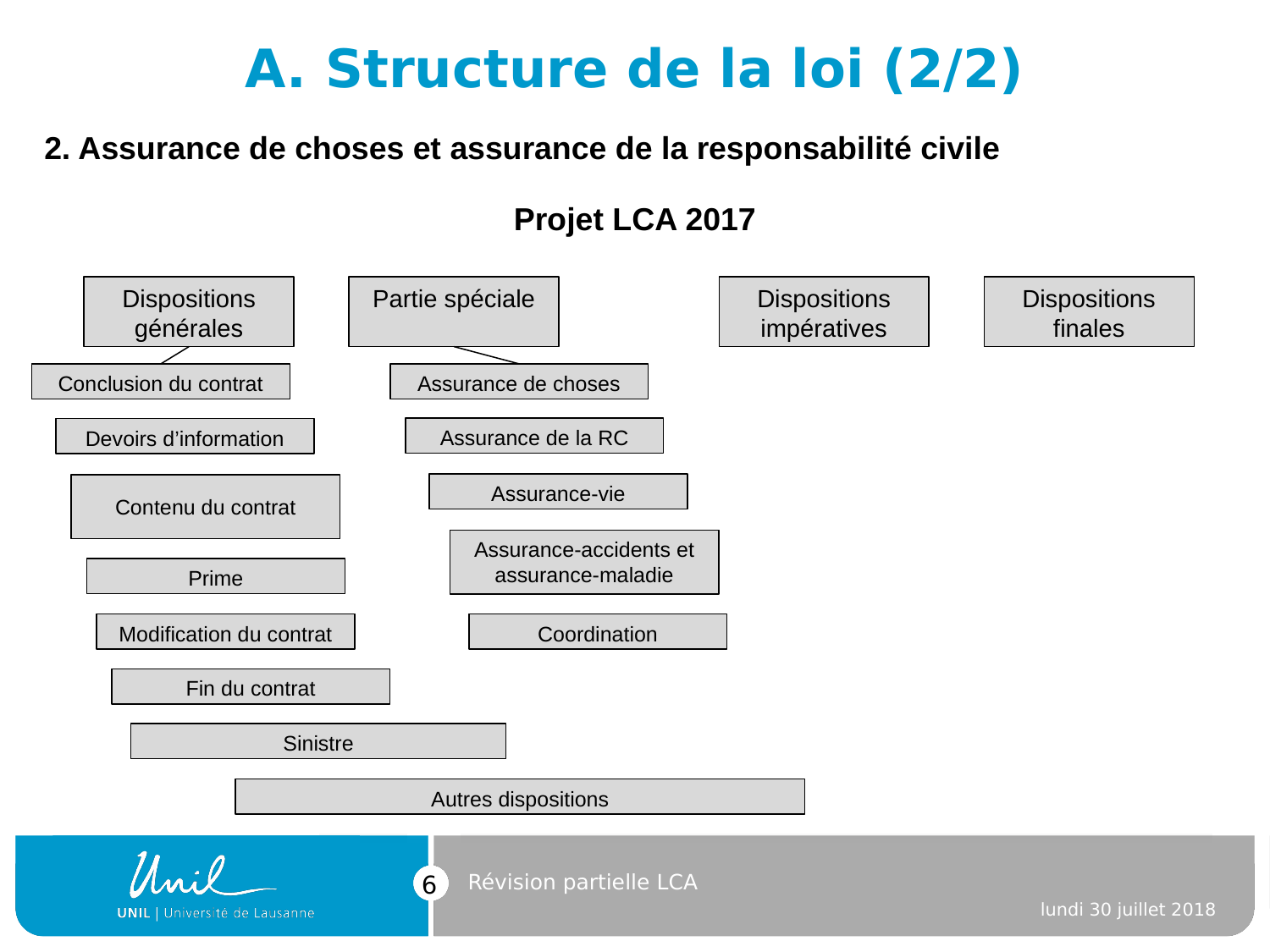

# A. Structure de la loi (2/2)
2. Assurance de choses et assurance de la responsabilité civile
Projet LCA 2017
Dispositions générales
Partie spéciale
Dispositions impératives
Dispositions finales
Conclusion du contrat
Assurance de choses
Assurance de la RC
Devoirs d’information
Assurance-vie
Contenu du contrat
Assurance-accidents et assurance-maladie
Prime
Coordination
Modification du contrat
Fin du contrat
Sinistre
Autres dispositions
Révision partielle LCA
lundi 30 juillet 2018
6